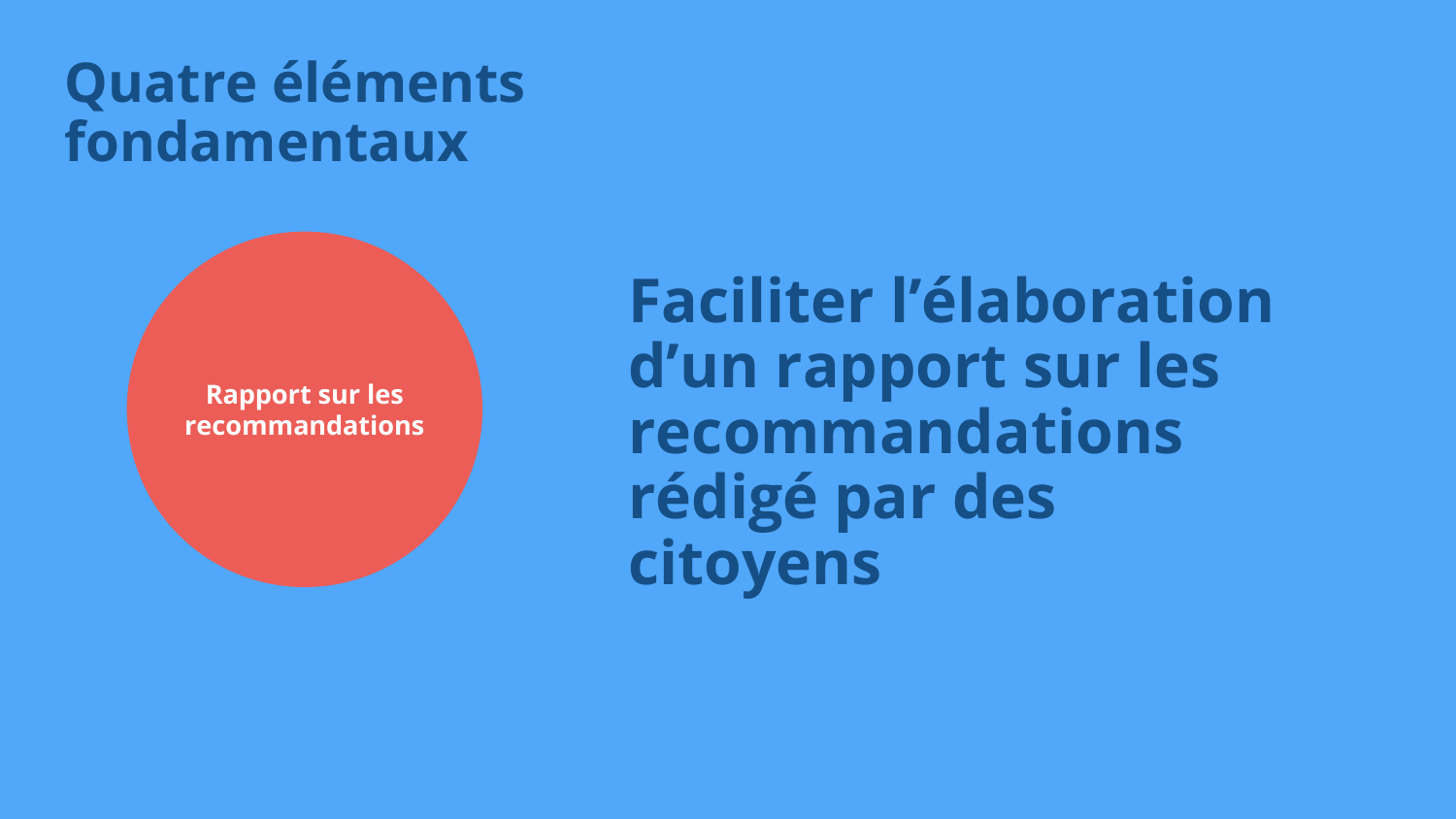

Quatre éléments fondamentaux
Rapport sur les recommandations
Faciliter l’élaboration d’un rapport sur les recommandations rédigé par des citoyens